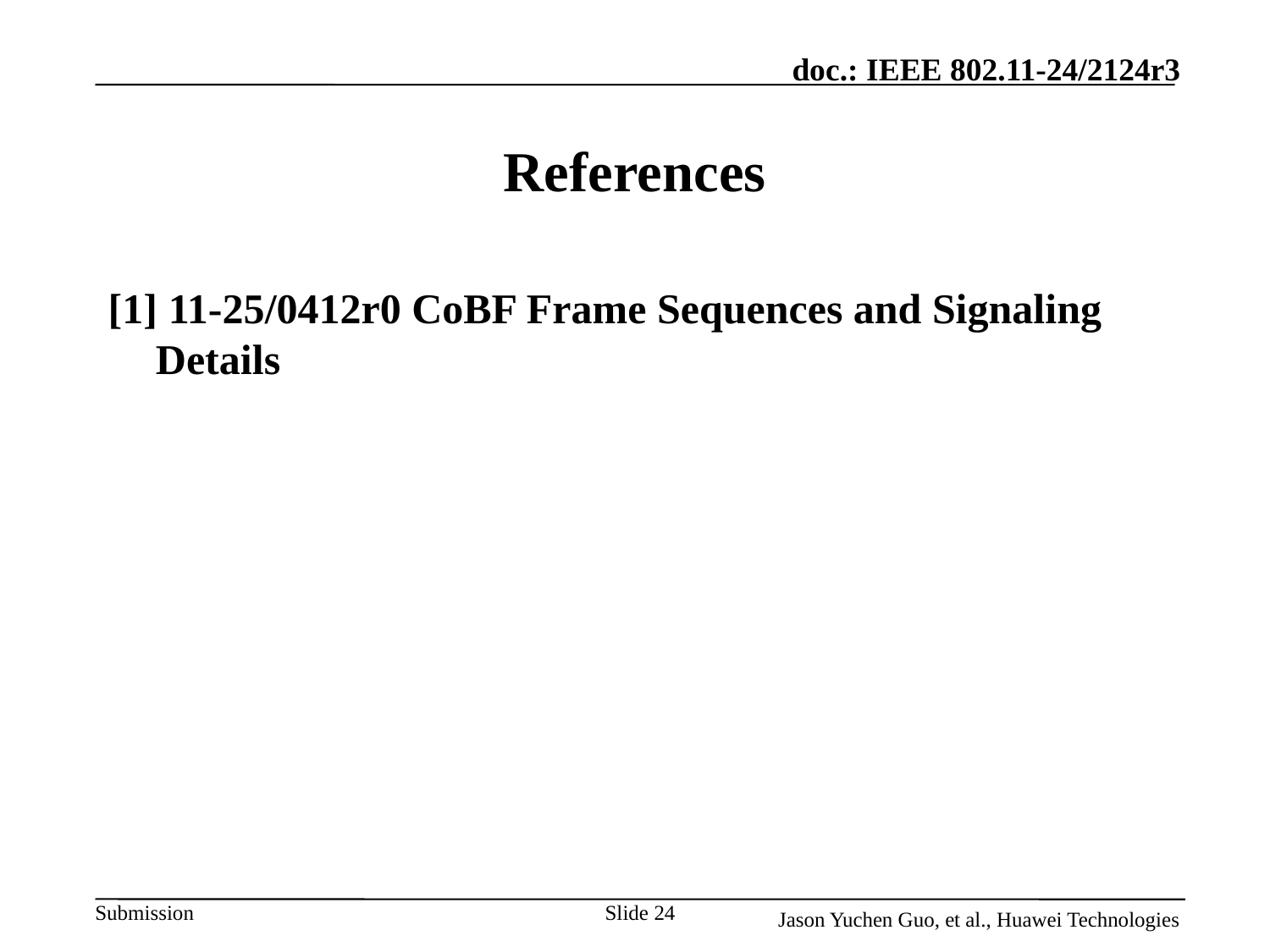

# References
[1] 11-25/0412r0 CoBF Frame Sequences and Signaling Details

Slide 24